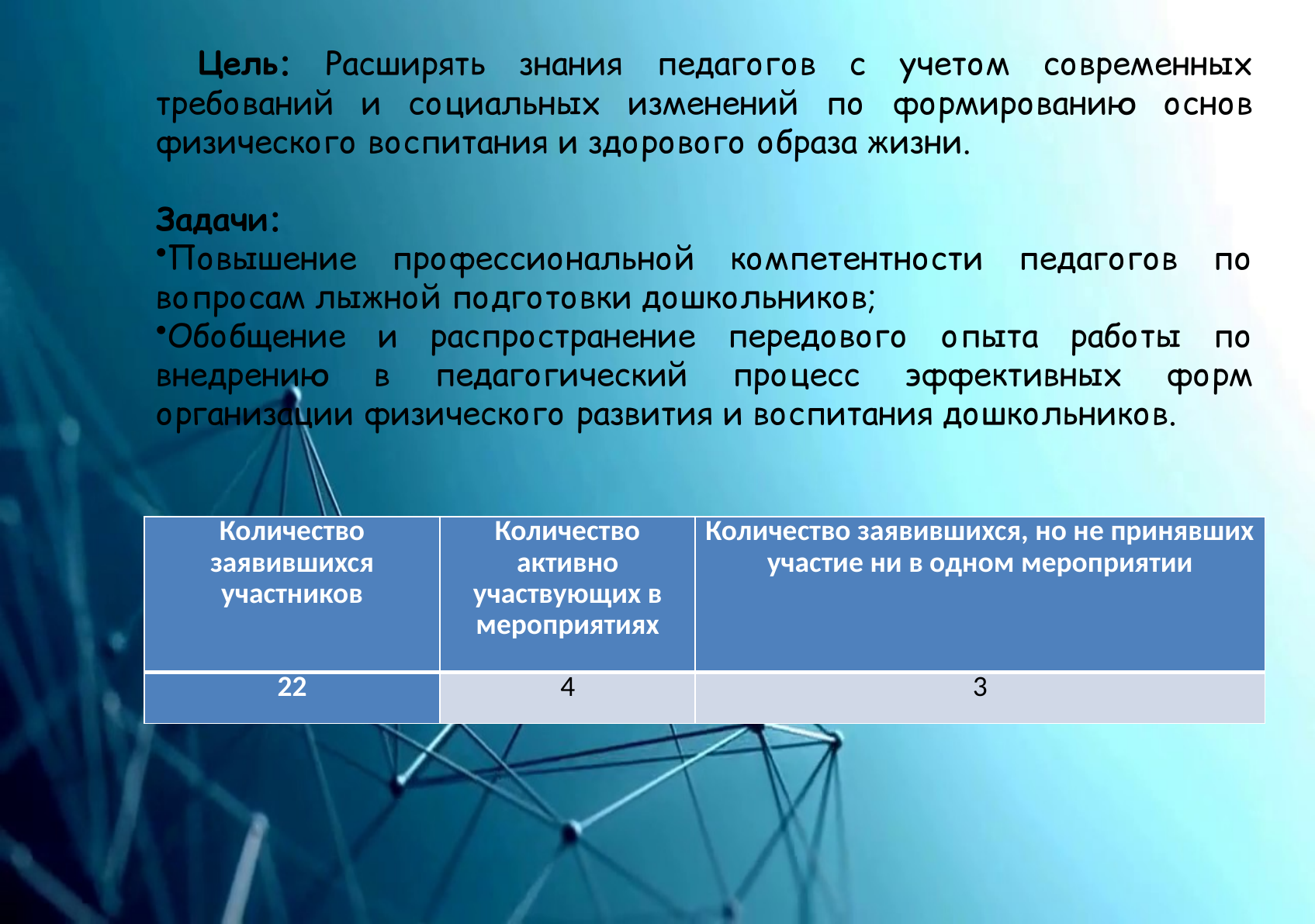

Цель: Расширять знания педагогов с учетом современных требований и социальных изменений по формированию основ физического воспитания и здорового образа жизни.

Задачи:
Повышение профессиональной компетентности педагогов по вопросам лыжной подготовки дошкольников;
Обобщение и распространение передового опыта работы по внедрению в педагогический процесс эффективных форм организации физического развития и воспитания дошкольников.

| Количество заявившихся участников | Количество активно участвующих в мероприятиях | Количество заявившихся, но не принявших участие ни в одном мероприятии |
| --- | --- | --- |
| 22 | 4 | 3 |